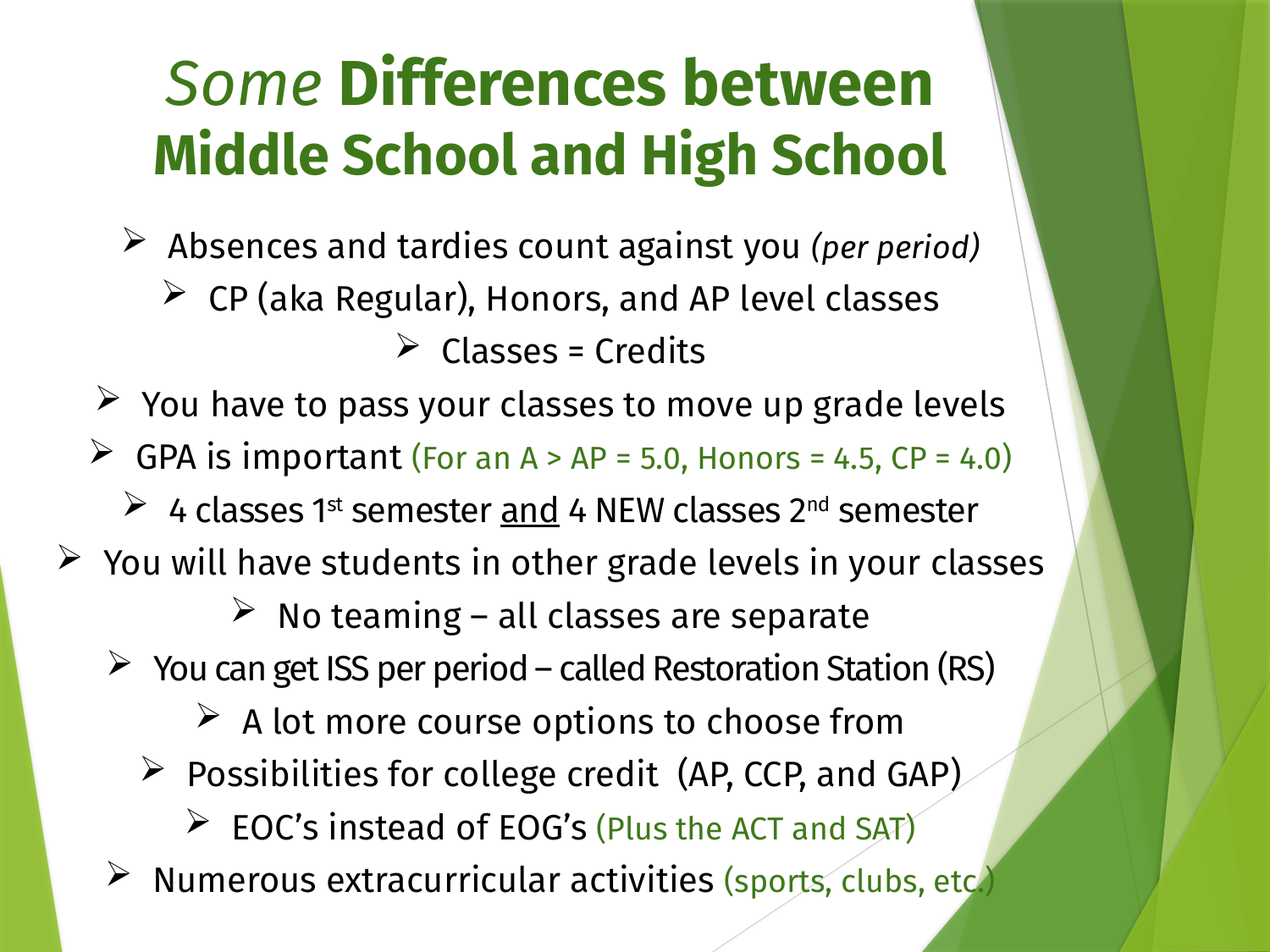

Some Differences between
Middle School and High School

Absences and tardies count against you (per period)
CP (aka Regular), Honors, and AP level classes
Classes = Credits
You have to pass your classes to move up grade levels
GPA is important (For an A > AP = 5.0, Honors = 4.5, CP = 4.0)
4 classes 1st semester and 4 NEW classes 2nd semester
You will have students in other grade levels in your classes
No teaming – all classes are separate
You can get ISS per period – called Restoration Station (RS)
A lot more course options to choose from
Possibilities for college credit  (AP, CCP, and GAP)
EOC’s instead of EOG’s (Plus the ACT and SAT)
Numerous extracurricular activities (sports, clubs, etc.)